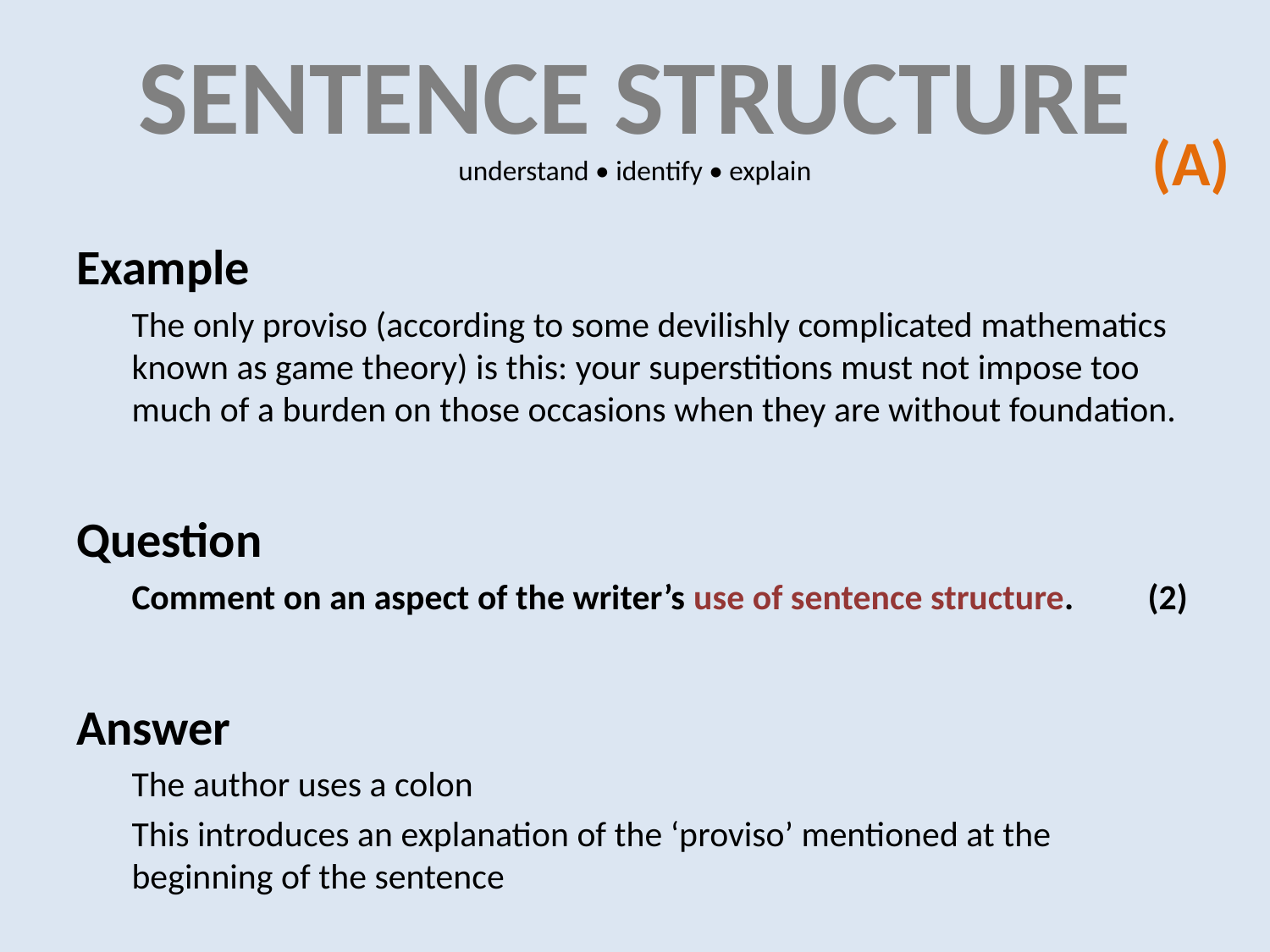

# Sentence structure
(A)
understand • identify • explain

Example
The only proviso (according to some devilishly complicated mathematics known as game theory) is this: your superstitions must not impose too much of a burden on those occasions when they are without foundation.

Question
Comment on an aspect of the writer’s use of sentence structure.	(2)

Answer
The author uses a colon
This introduces an explanation of the ‘proviso’ mentioned at the beginning of the sentence